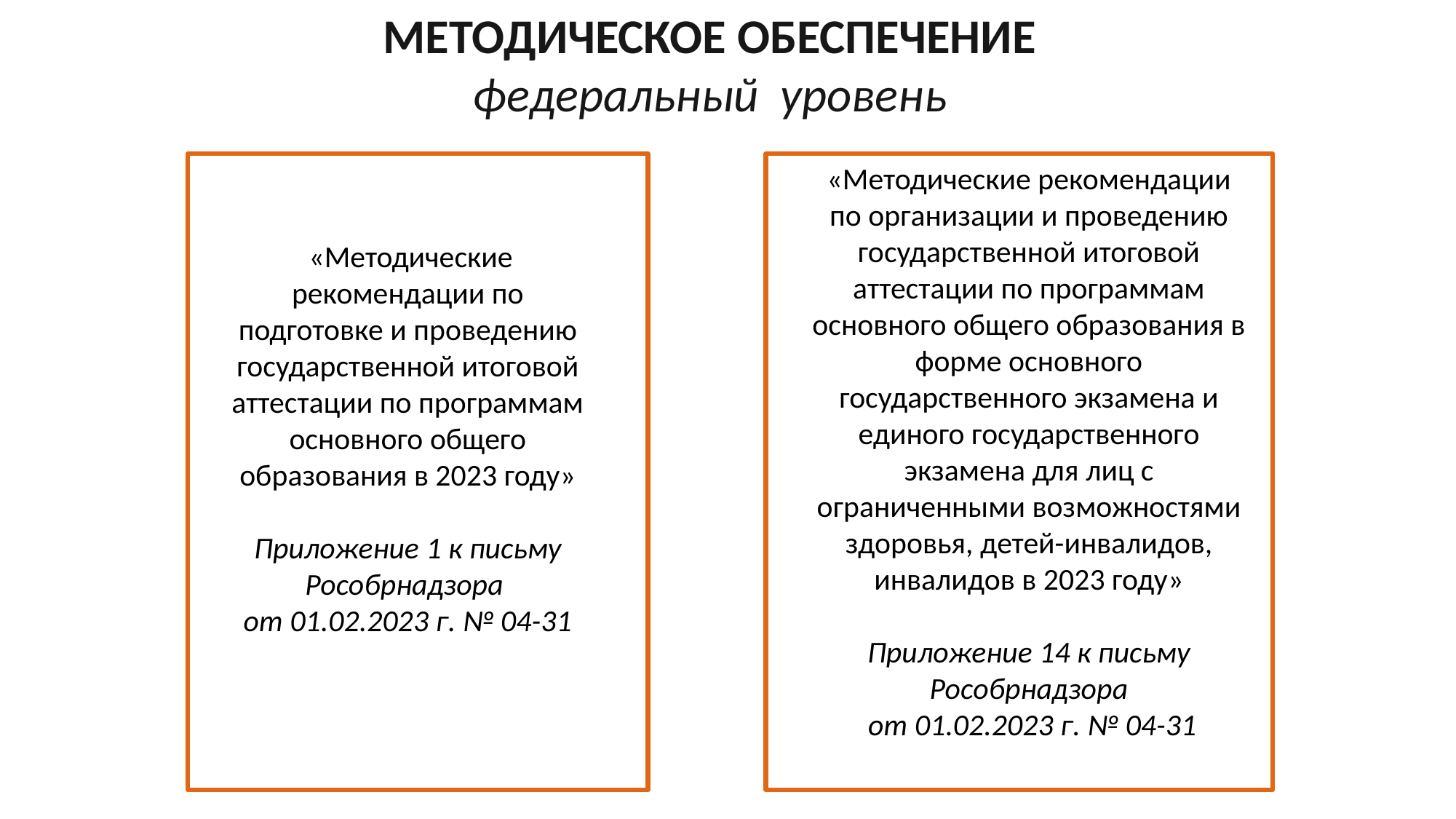

МЕТОДИЧЕСКОЕ ОБЕСПЕЧЕНИЕ
федеральный  уровень

«Методические рекомендации по организации и проведению государственной итоговой аттестации по программам основного общего образования в форме основного государственного экзамена и единого государственного экзамена для лиц с ограниченными возможностями здоровья, детей-инвалидов, инвалидов в 2023 году»

Приложение 14 к письму Рособрнадзора
 от 01.02.2023 г. № 04-31

 «Методические рекомендации по подготовке и проведению государственной итоговой аттестации по программам основного общего образования в 2023 году»

Приложение 1 к письму Рособрнадзора
от 01.02.2023 г. № 04-31